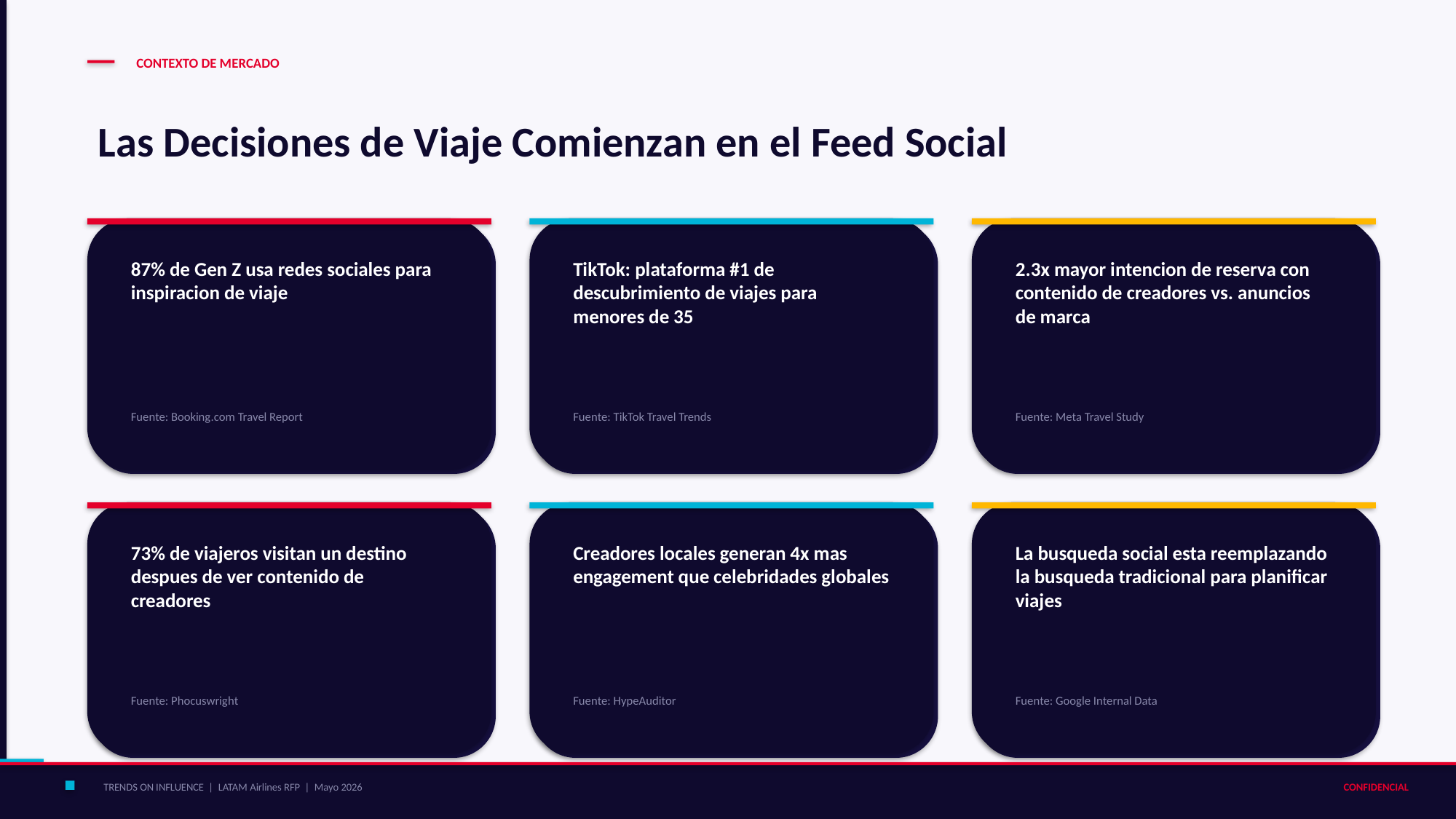

CONTEXTO DE MERCADO

Las Decisiones de Viaje Comienzan en el Feed Social

87% de Gen Z usa redes sociales para inspiracion de viaje
TikTok: plataforma #1 de descubrimiento de viajes para menores de 35
2.3x mayor intencion de reserva con contenido de creadores vs. anuncios de marca
Fuente: Booking.com Travel Report
Fuente: TikTok Travel Trends
Fuente: Meta Travel Study

73% de viajeros visitan un destino despues de ver contenido de creadores
Creadores locales generan 4x mas engagement que celebridades globales
La busqueda social esta reemplazando la busqueda tradicional para planificar viajes
Fuente: Phocuswright
Fuente: HypeAuditor
Fuente: Google Internal Data

TRENDS ON INFLUENCE  |  LATAM Airlines RFP  |  Mayo 2026
CONFIDENCIAL